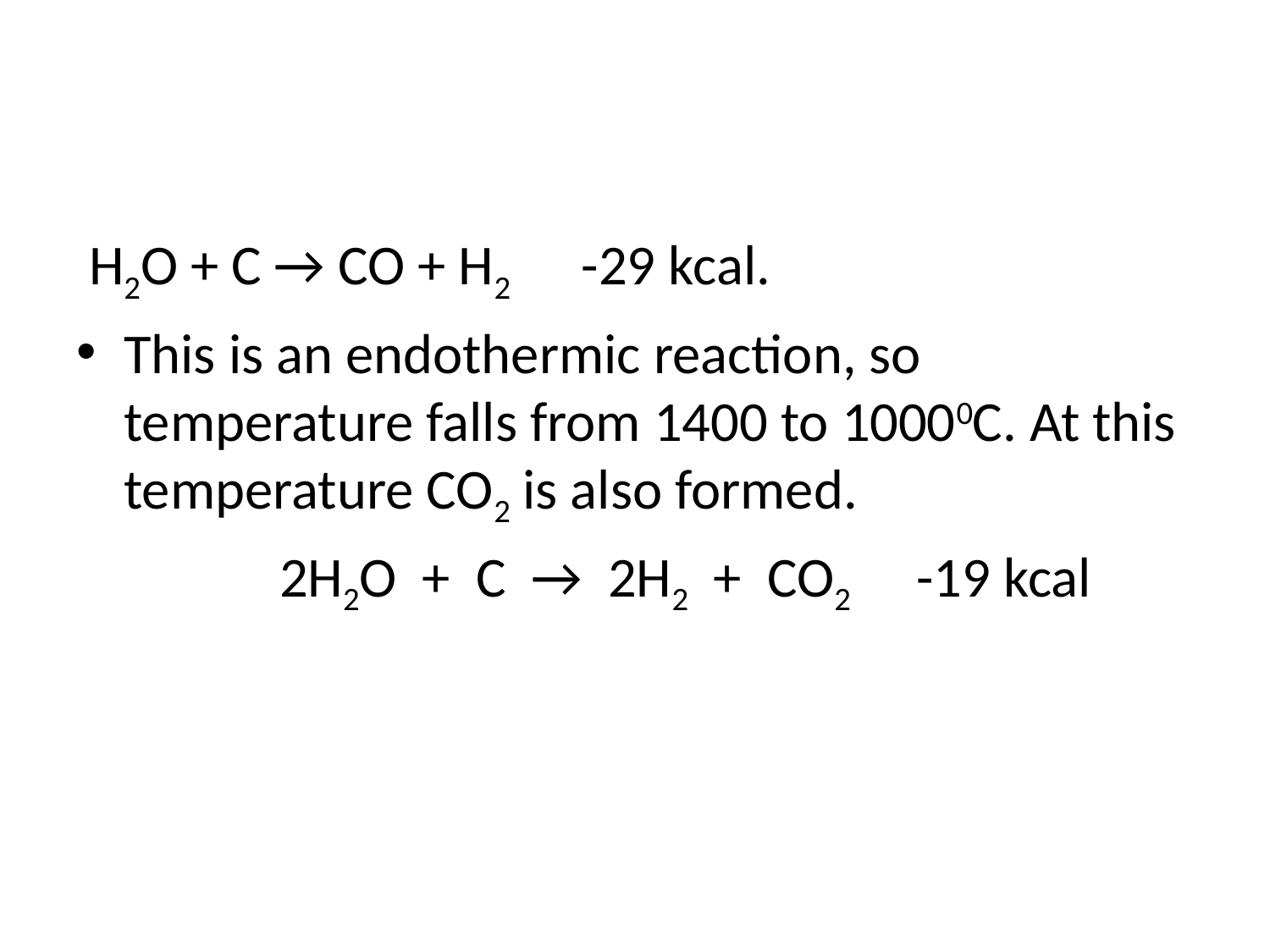

#
 H2O + C → CO + H2      -29 kcal.
This is an endothermic reaction, so temperature falls from 1400 to 10000C. At this temperature CO2 is also formed.
                2H2O  +  C  →  2H2  +  CO2      -19 kcal